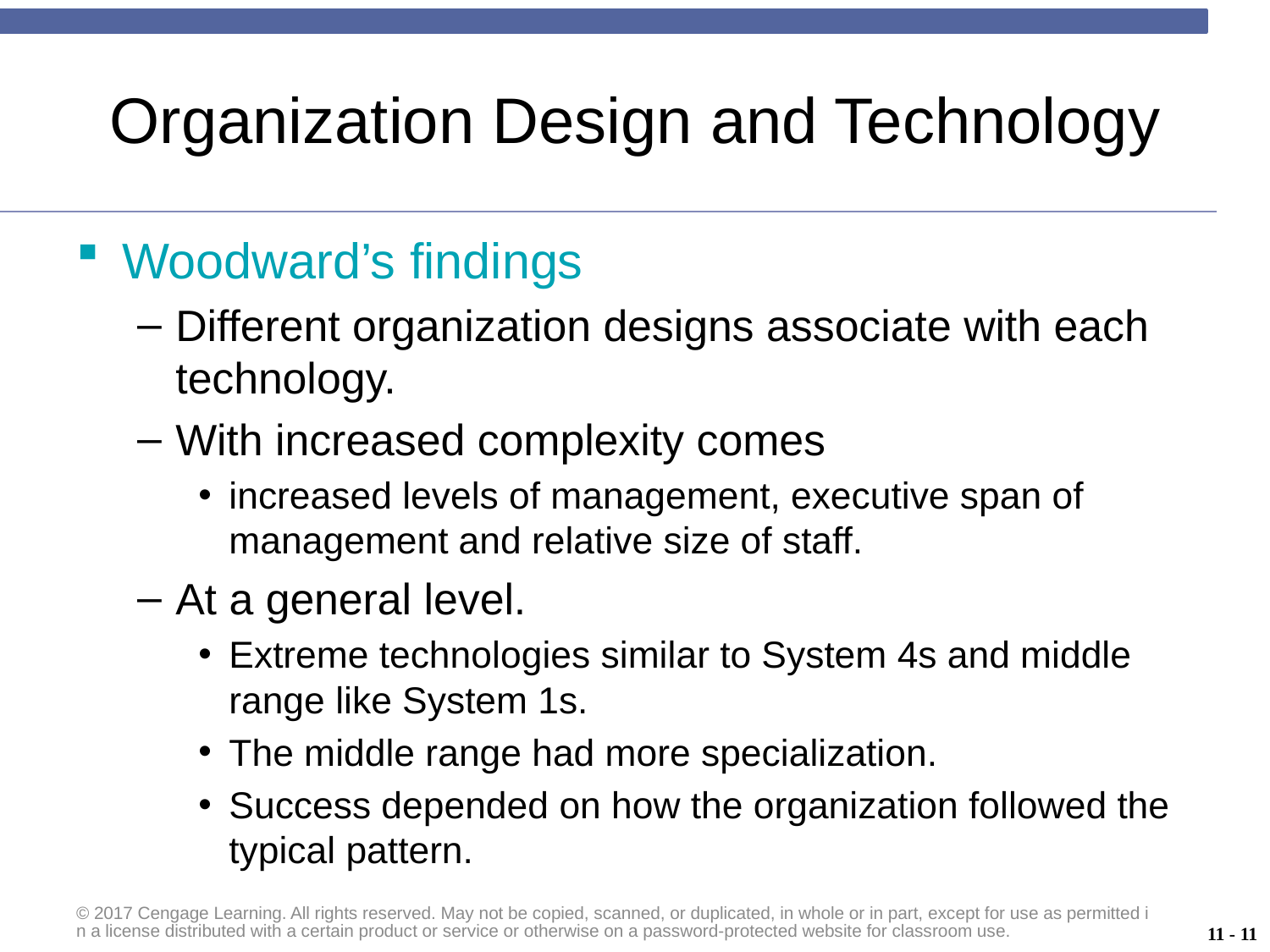

# Organization Design and Technology
Woodward’s findings
Different organization designs associate with each technology.
With increased complexity comes
increased levels of management, executive span of management and relative size of staff.
At a general level.
Extreme technologies similar to System 4s and middle range like System 1s.
The middle range had more specialization.
Success depended on how the organization followed the typical pattern.
© 2017 Cengage Learning. All rights reserved. May not be copied, scanned, or duplicated, in whole or in part, except for use as permitted in a license distributed with a certain product or service or otherwise on a password-protected website for classroom use.